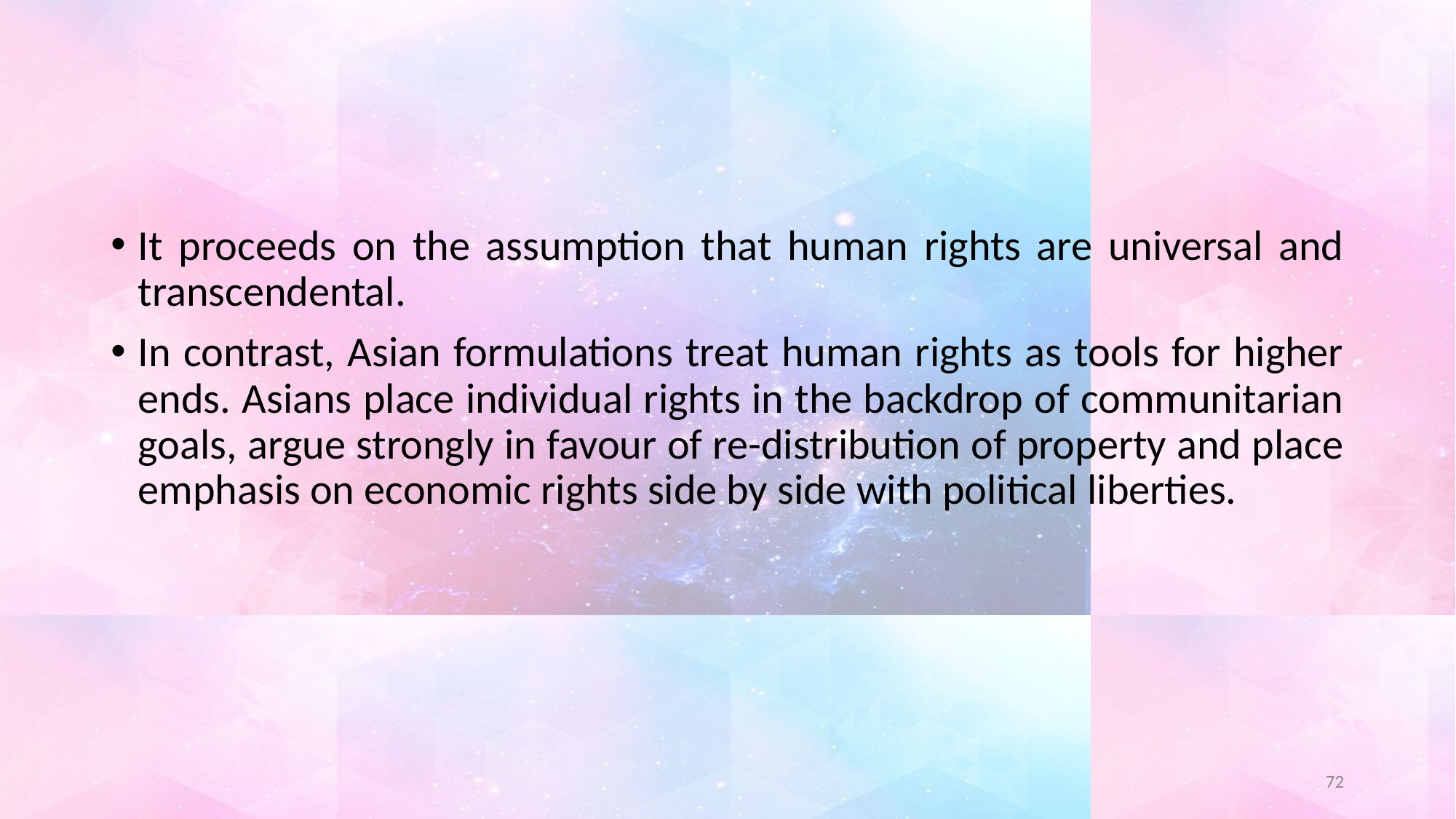

#
It proceeds on the assumption that human rights are universal and transcendental.
In contrast, Asian formulations treat human rights as tools for higher ends. Asians place individual rights in the backdrop of communitarian goals, argue strongly in favour of re-distribution of property and place emphasis on economic rights side by side with political liberties.

72